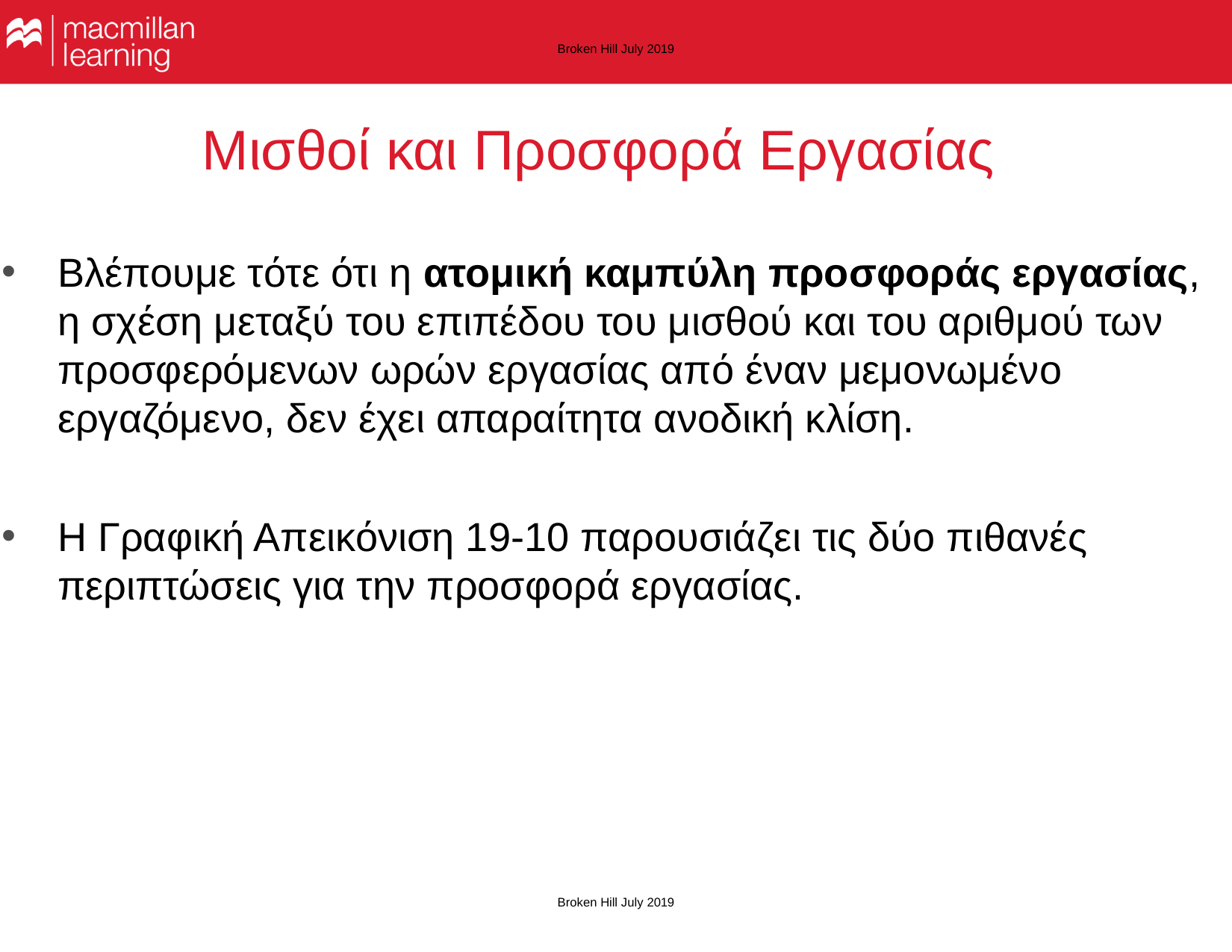

Broken Hill July 2019
# Μισθοί και Προσφορά Εργασίας
Βλέπουμε τότε ότι η ατομική καμπύλη προσφοράς εργασίας, η σχέση μεταξύ του επιπέδου του μισθού και του αριθμού των προσφερόμενων ωρών εργασίας από έναν μεμονωμένο εργαζόμενο, δεν έχει απαραίτητα ανοδική κλίση.

Η Γραφική Απεικόνιση 19-10 παρουσιάζει τις δύο πιθανές περιπτώσεις για την προσφορά εργασίας.
Broken Hill July 2019